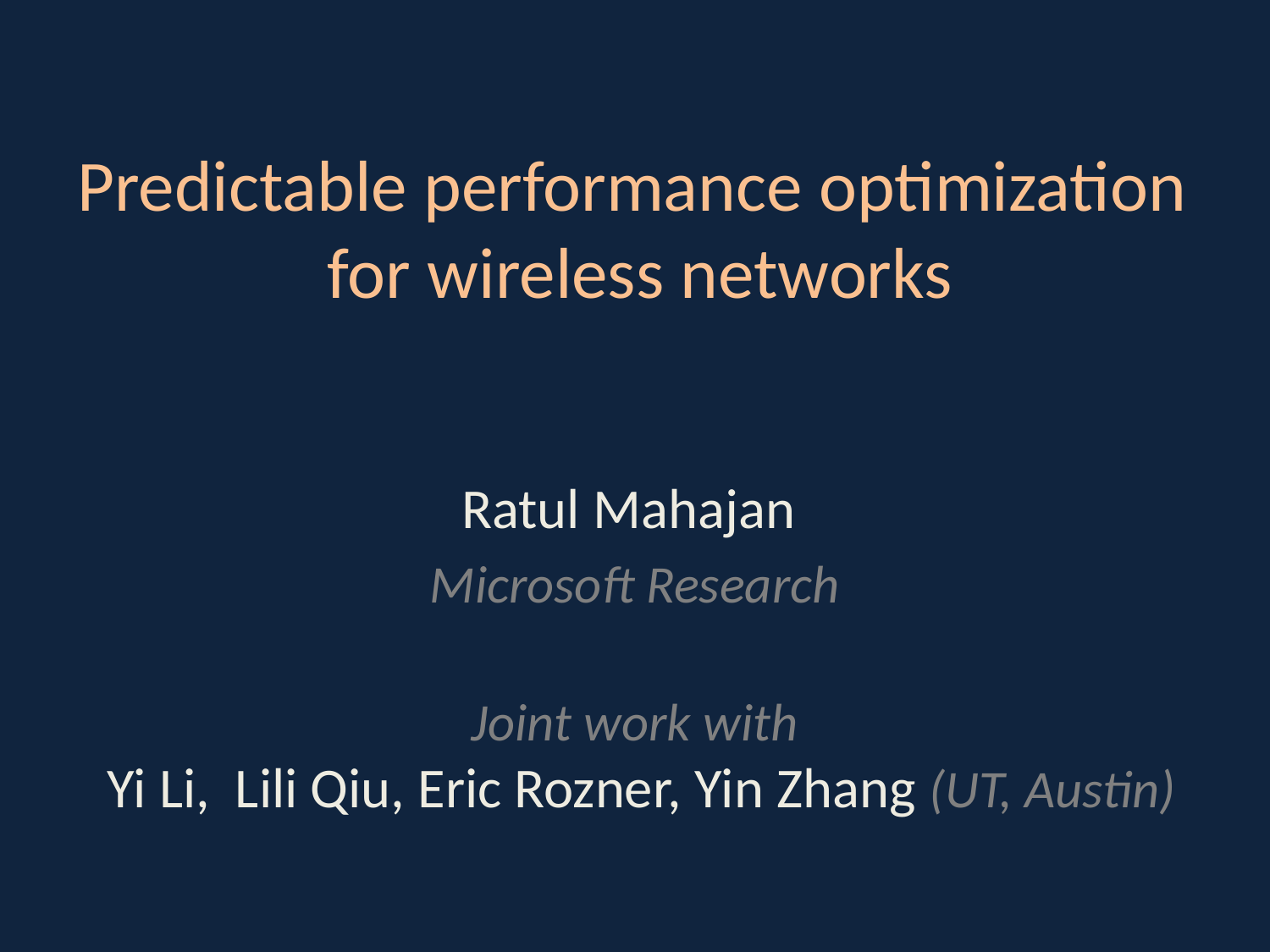

# Predictable performance optimization for wireless networks
Ratul Mahajan
Microsoft Research
Joint work with
 Yi Li,  Lili Qiu, Eric Rozner, Yin Zhang (UT, Austin)